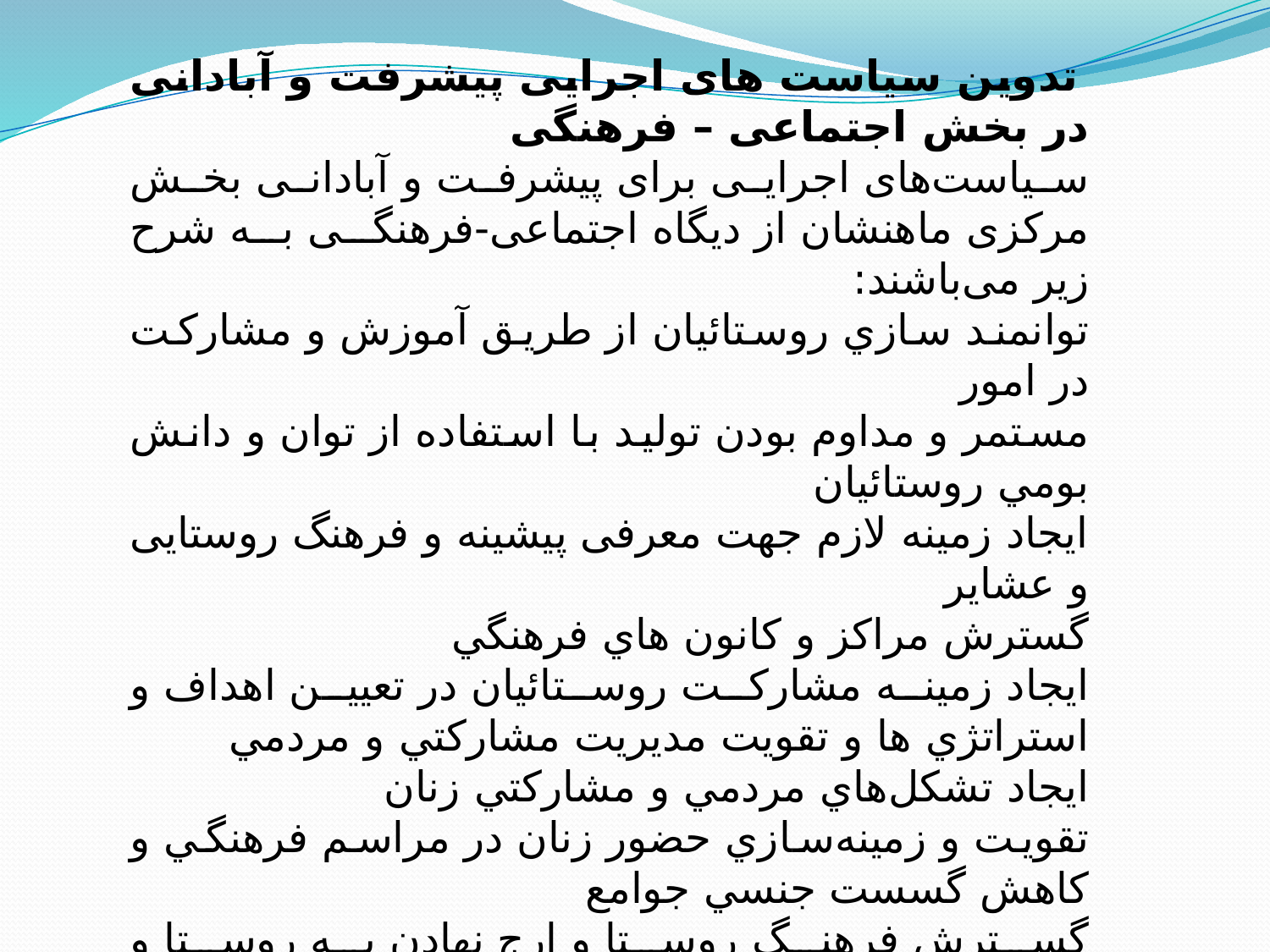

تدوین سیاست های اجرایی پیشرفت و آبادانی در بخش اجتماعی – فرهنگی
سیاست‌های اجرایی برای پیشرفت و آبادانی بخش مرکزی ماهنشان از دیگاه اجتماعی-فرهنگی به شرح زیر می‌باشند:
توانمند سازي روستائيان از طريق آموزش و مشارکت در امور
مستمر و مداوم بودن توليد با استفاده از توان و دانش بومي روستائيان
ايجاد زمینه لازم جهت معرفی پیشینه و فرهنگ روستایی و عشایر
گسترش مراكز و كانون هاي فرهنگي
ايجاد زمينه مشارکت روستائيان در تعيين اهداف و استراتژي ها و تقويت مديريت مشارکتي و مردمي ‌
ايجاد تشكل‌هاي مردمي و مشاركتي زنان
تقويت و زمينه‌سازي حضور زنان در مراسم فرهنگي و كاهش گسست جنسي جوامع
گسترش فرهنگ روستا و ارج نهادن به روستا و روستاییان و تبدیل نمودن زندگی در روستا به عنوان یک ارزش
گسترش خدمات بيمه اي و حمايتي